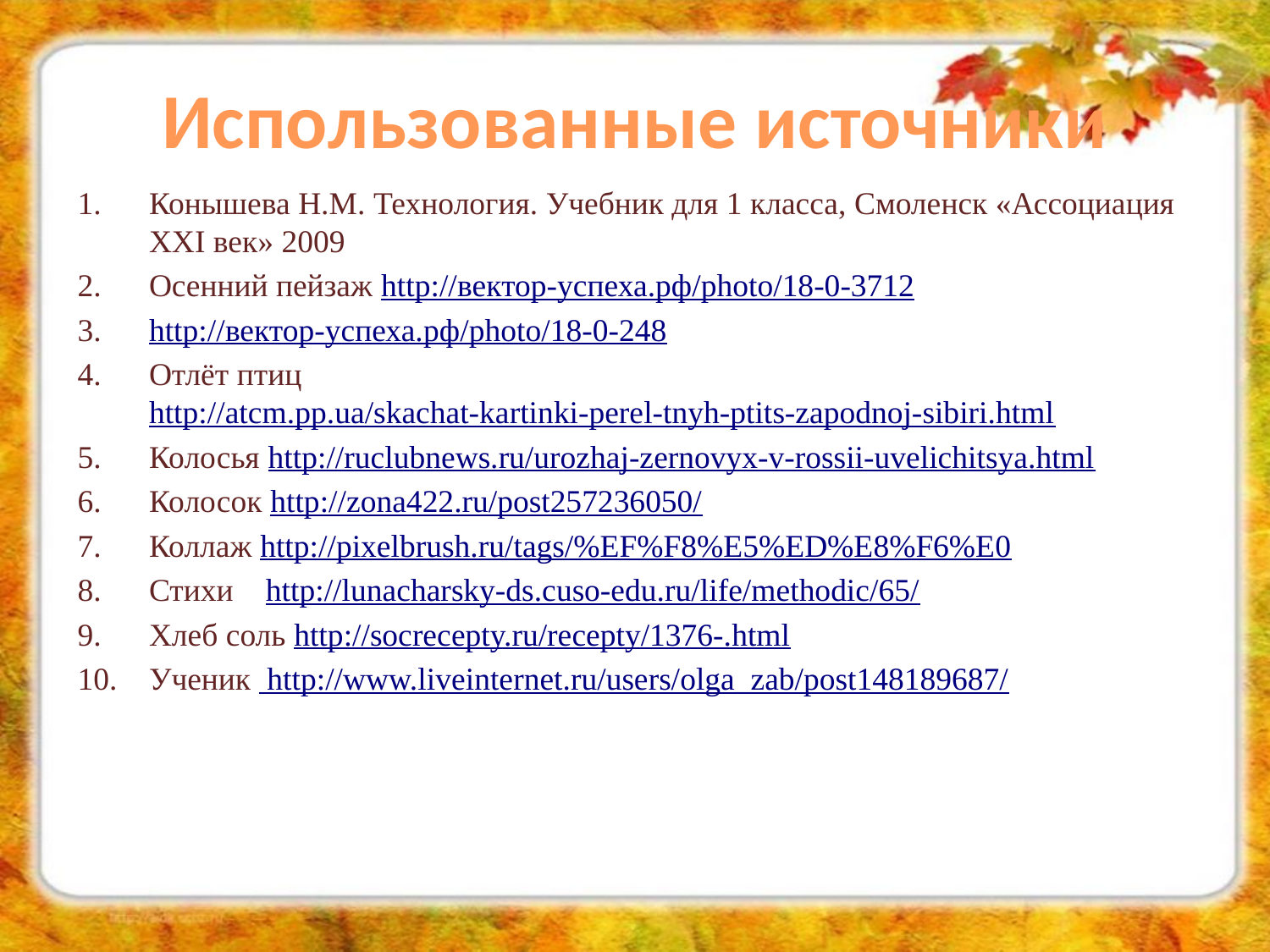

# Использованные источники
Конышева Н.М. Технология. Учебник для 1 класса, Смоленск «Ассоциация XXI век» 2009
Осенний пейзаж http://вектор-успеха.рф/photo/18-0-3712
http://вектор-успеха.рф/photo/18-0-248
Отлёт птиц http://atcm.pp.ua/skachat-kartinki-perel-tnyh-ptits-zapodnoj-sibiri.html
Колосья http://ruclubnews.ru/urozhaj-zernovyx-v-rossii-uvelichitsya.html
Колосок http://zona422.ru/post257236050/
Коллаж http://pixelbrush.ru/tags/%EF%F8%E5%ED%E8%F6%E0
Стихи    http://lunacharsky-ds.cuso-edu.ru/life/methodic/65/
Хлеб соль http://socrecepty.ru/recepty/1376-.html
Ученик  http://www.liveinternet.ru/users/olga_zab/post148189687/